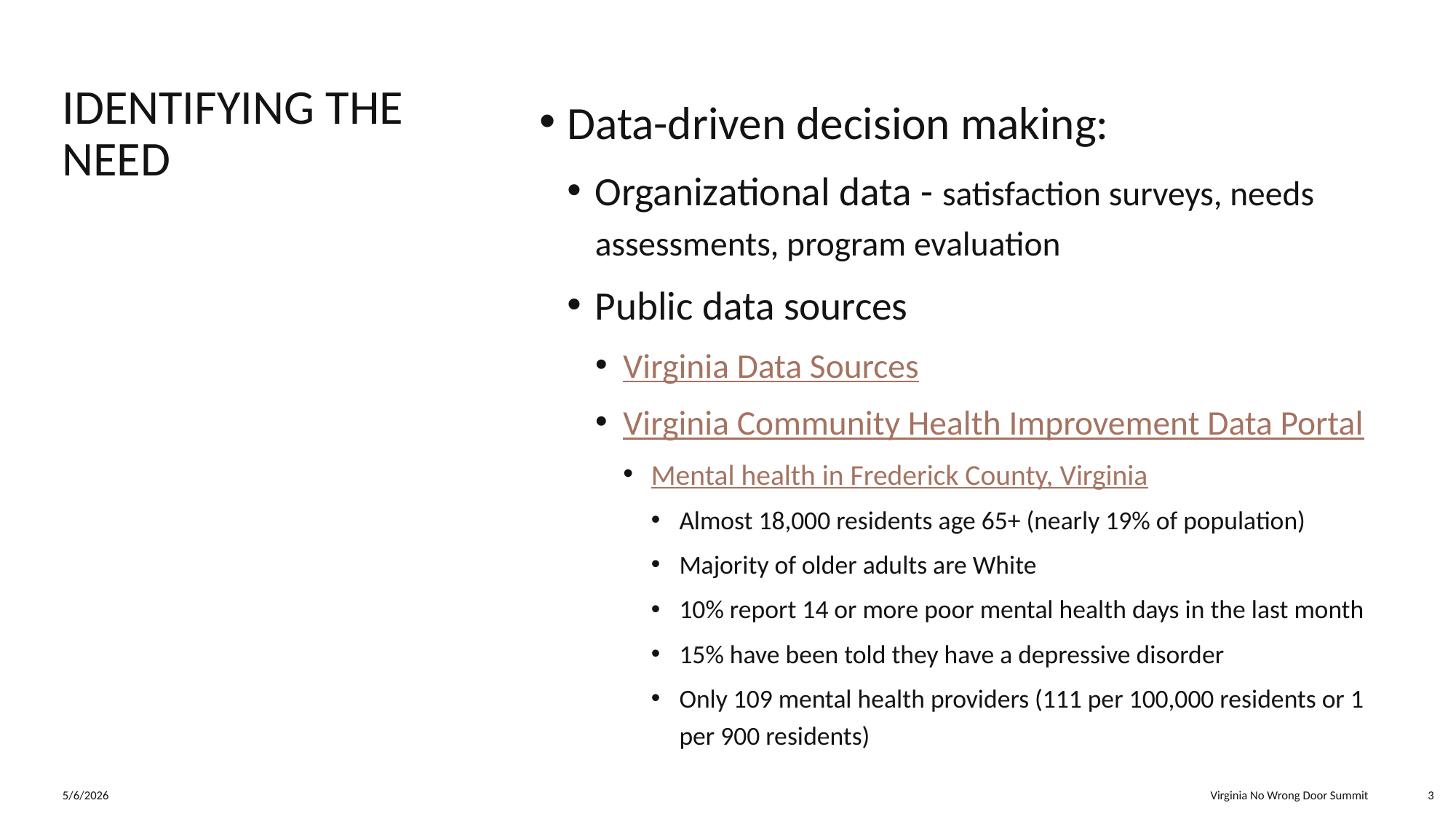

# Identifying the need
Data-driven decision making:
Organizational data - satisfaction surveys, needs assessments, program evaluation
Public data sources
Virginia Data Sources
Virginia Community Health Improvement Data Portal
Mental health in Frederick County, Virginia
Almost 18,000 residents age 65+ (nearly 19% of population)
Majority of older adults are White
10% report 14 or more poor mental health days in the last month
15% have been told they have a depressive disorder
Only 109 mental health providers (111 per 100,000 residents or 1 per 900 residents)

5/6/2026
Virginia No Wrong Door Summit
3